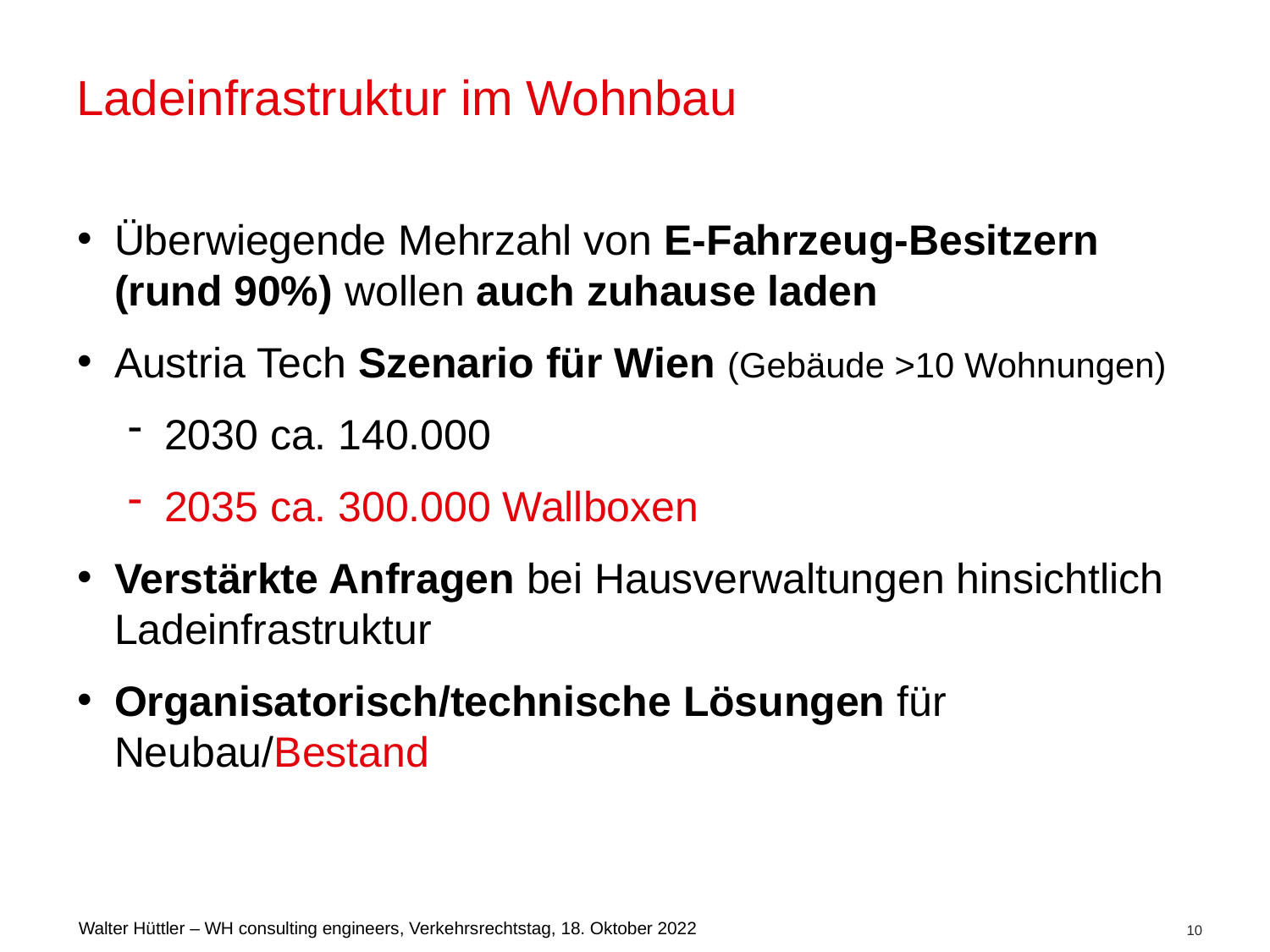

# Ladeinfrastruktur im Wohnbau
Überwiegende Mehrzahl von E-Fahrzeug-Besitzern (rund 90%) wollen auch zuhause laden
Austria Tech Szenario für Wien (Gebäude >10 Wohnungen)
2030 ca. 140.000
2035 ca. 300.000 Wallboxen
Verstärkte Anfragen bei Hausverwaltungen hinsichtlich Ladeinfrastruktur
Organisatorisch/technische Lösungen für Neubau/Bestand

10